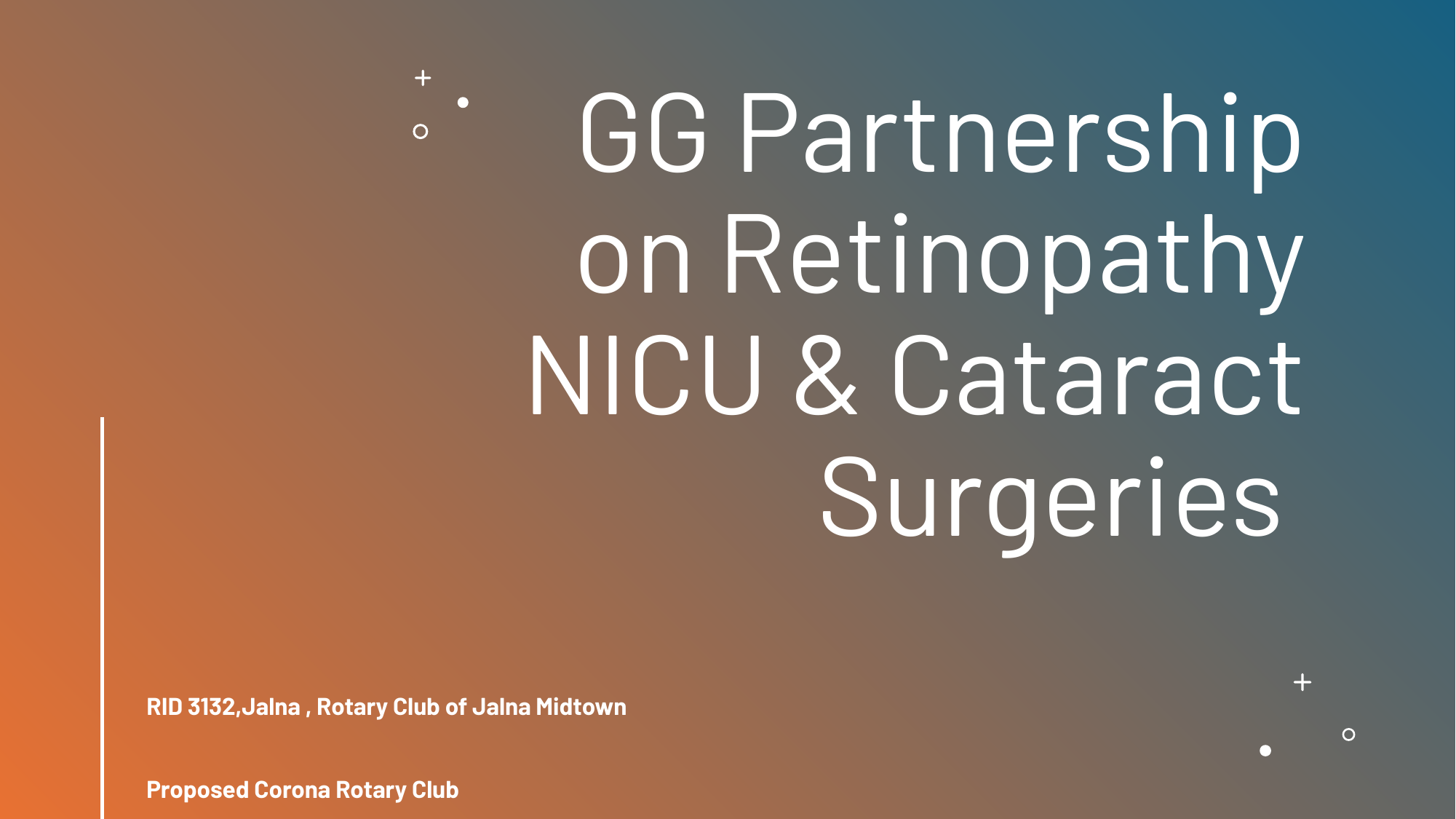

# GG Partnership on Retinopathy NICU & Cataract Surgeries

RID 3132,Jalna , Rotary Club of Jalna Midtown

Proposed Corona Rotary Club